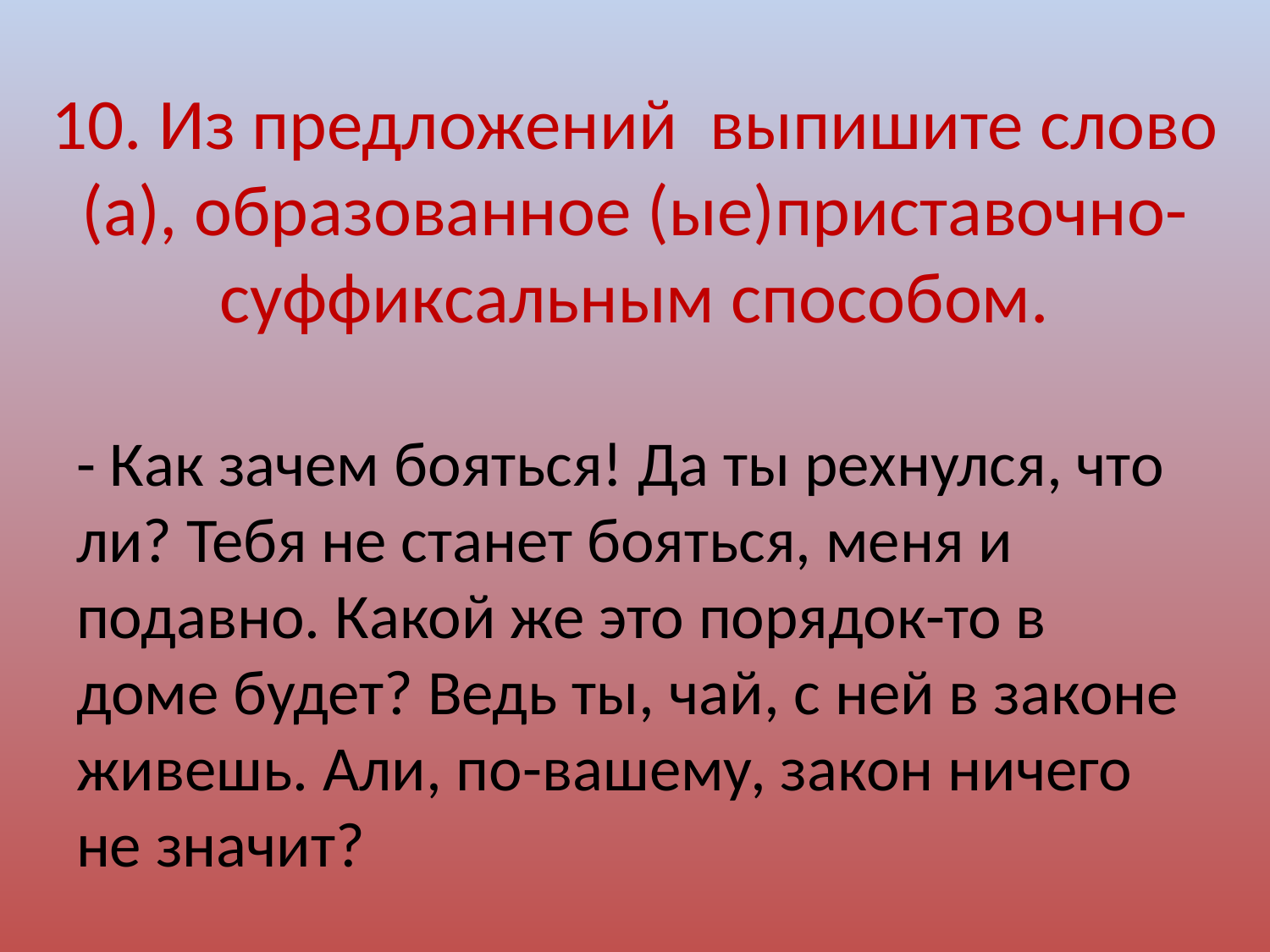

# 10. Из предложений  выпишите слово (а), образованное (ые)приставочно-суффиксальным способом.
- Как зачем бояться! Да ты рехнулся, что ли? Тебя не станет бояться, меня и подавно. Какой же это порядок-то в доме будет? Ведь ты, чай, с ней в законе живешь. Али, по-вашему, закон ничего не значит?